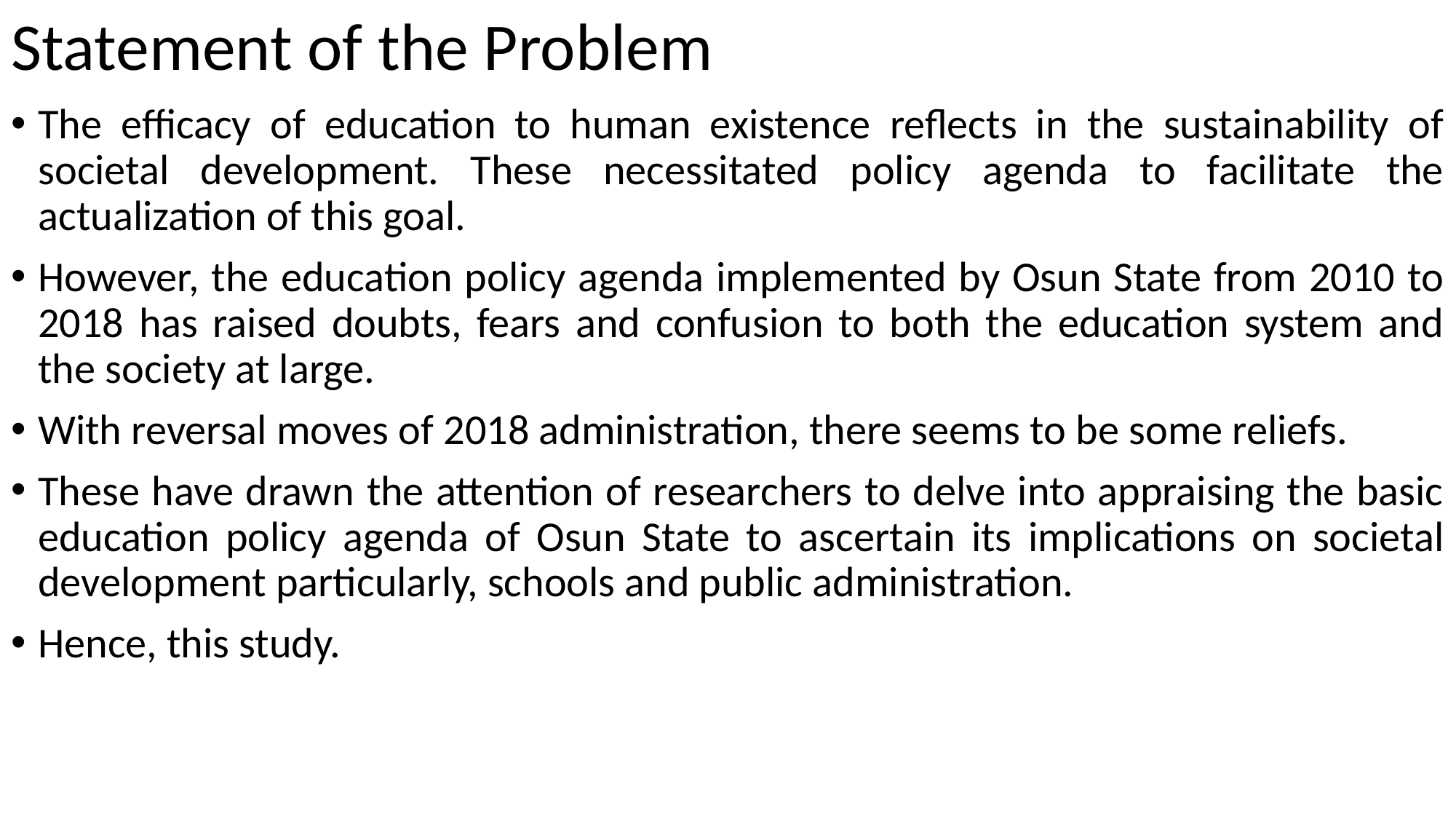

# Statement of the Problem
The efficacy of education to human existence reflects in the sustainability of societal development. These necessitated policy agenda to facilitate the actualization of this goal.
However, the education policy agenda implemented by Osun State from 2010 to 2018 has raised doubts, fears and confusion to both the education system and the society at large.
With reversal moves of 2018 administration, there seems to be some reliefs.
These have drawn the attention of researchers to delve into appraising the basic education policy agenda of Osun State to ascertain its implications on societal development particularly, schools and public administration.
Hence, this study.